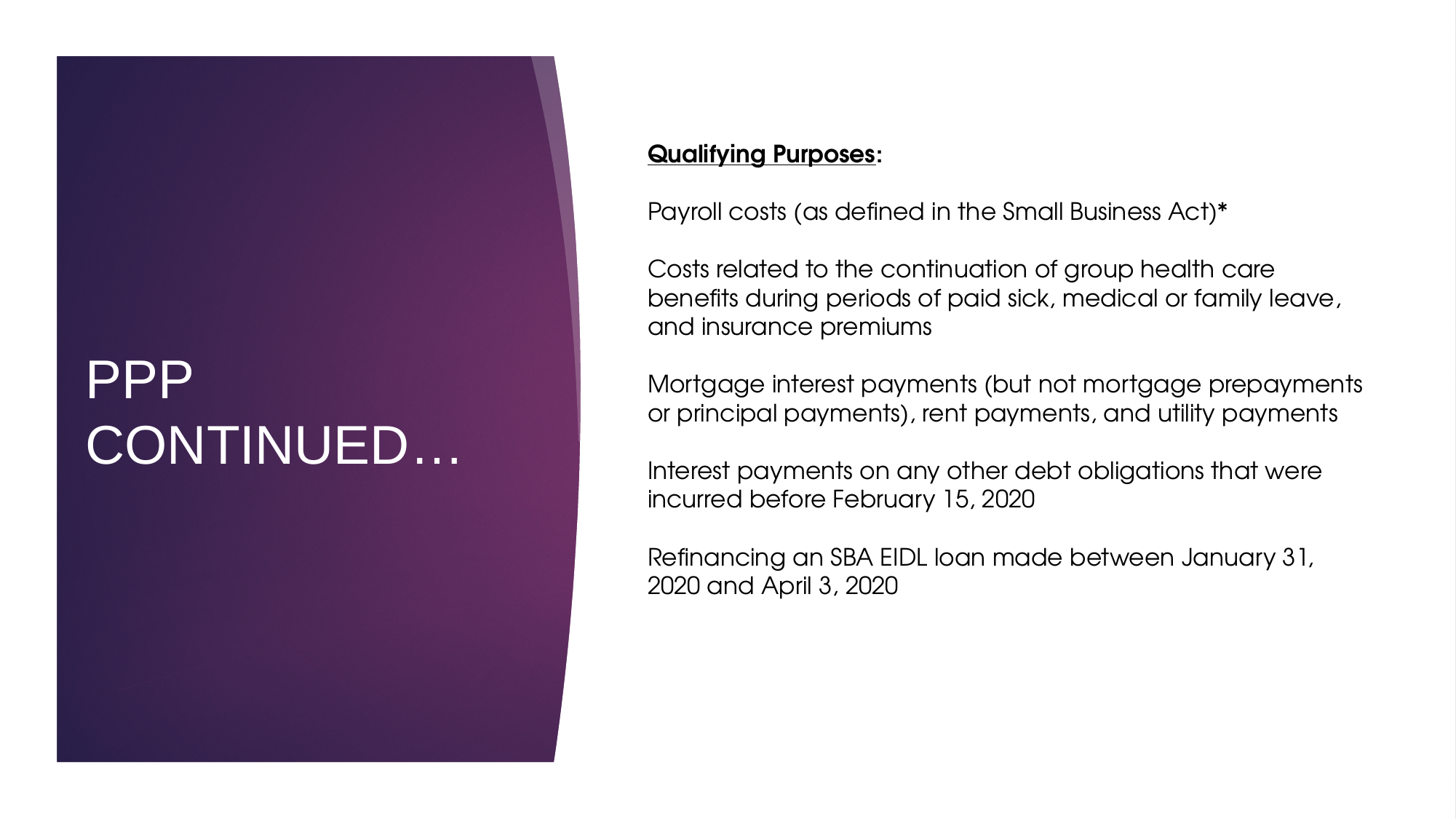

# Qualifying Purposes: Payroll costs (as defined in the Small Business Act)* Costs related to the continuation of group health care benefits during periods of paid sick, medical or family leave, and insurance premiums Mortgage interest payments (but not mortgage prepayments or principal payments), rent payments, and utility payments Interest payments on any other debt obligations that were incurred before February 15, 2020 Refinancing an SBA EIDL loan made between January 31, 2020 and April 3, 2020
PPP Continued…